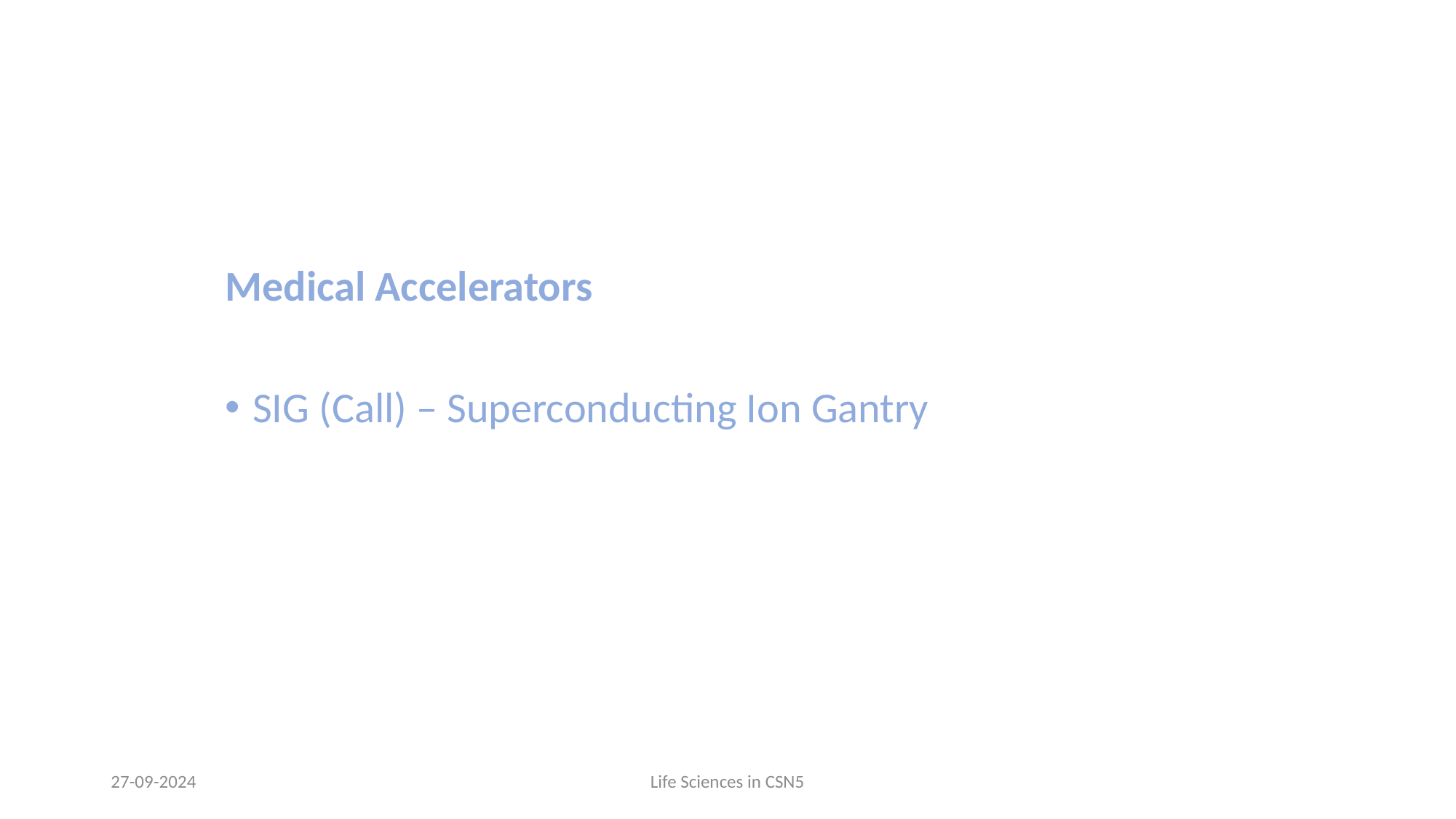

#

Medical Accelerators

SIG (Call) – Superconducting Ion Gantry

27-09-2024
Life Sciences in CSN5